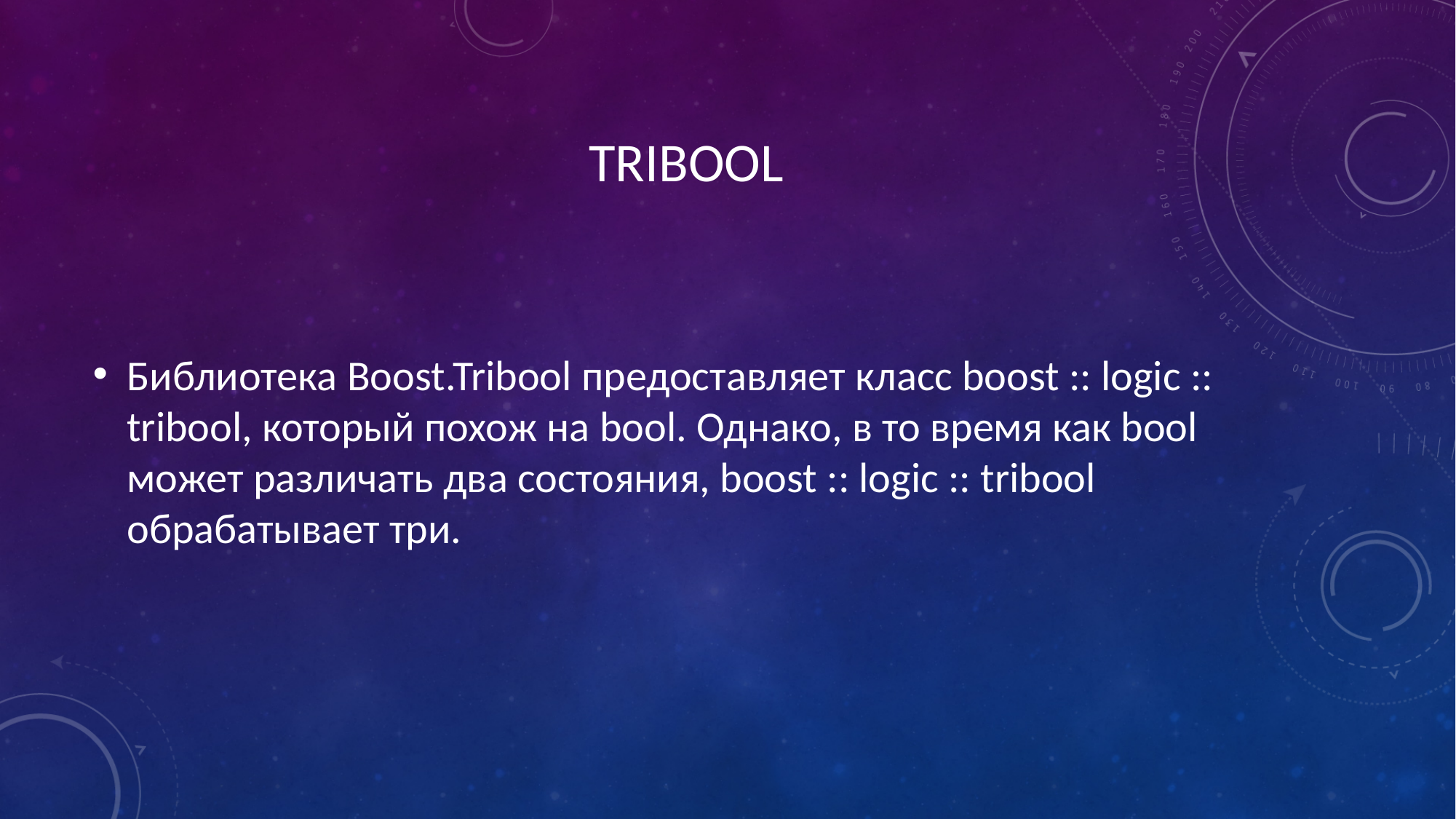

# tribool
Библиотека Boost.Tribool предоставляет класс boost :: logic :: tribool, который похож на bool. Однако, в то время как bool может различать два состояния, boost :: logic :: tribool обрабатывает три.